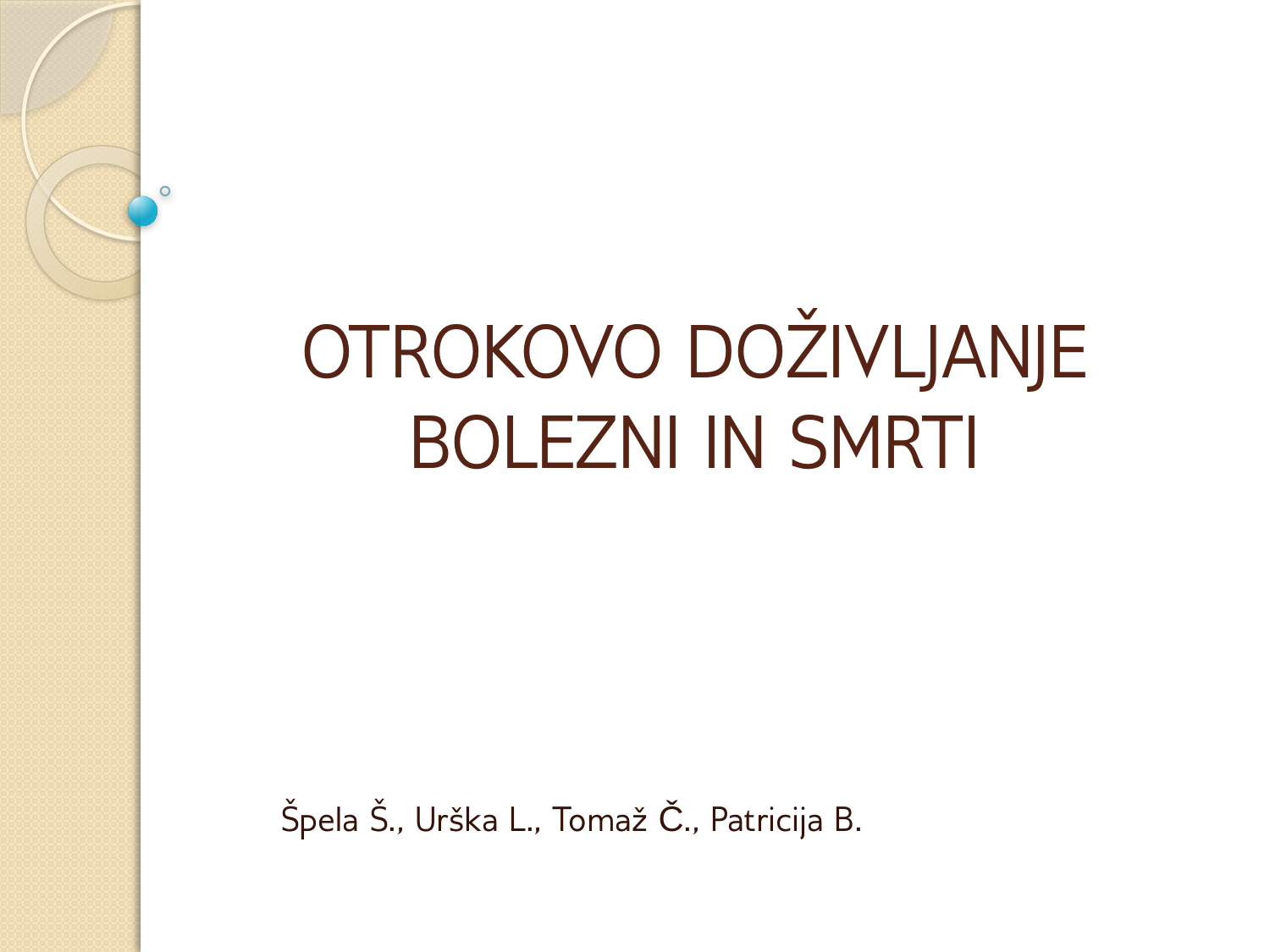

# OTROKOVO DOŽIVLJANJE BOLEZNI IN SMRTI
Špela Š., Urška L., Tomaž Č., Patricija B.